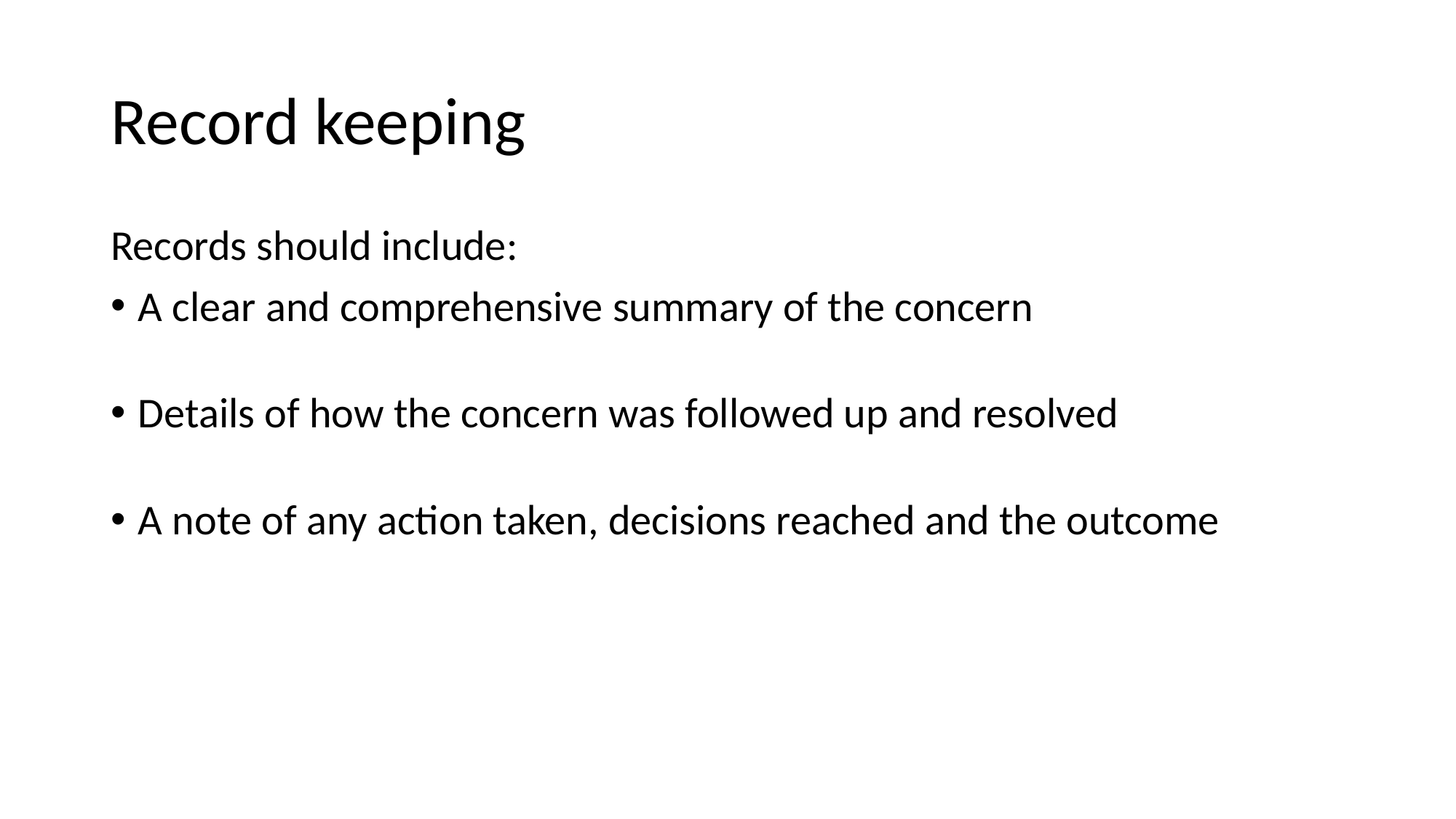

# Record keeping
Records should include:
A clear and comprehensive summary of the concern
Details of how the concern was followed up and resolved
A note of any action taken, decisions reached and the outcome